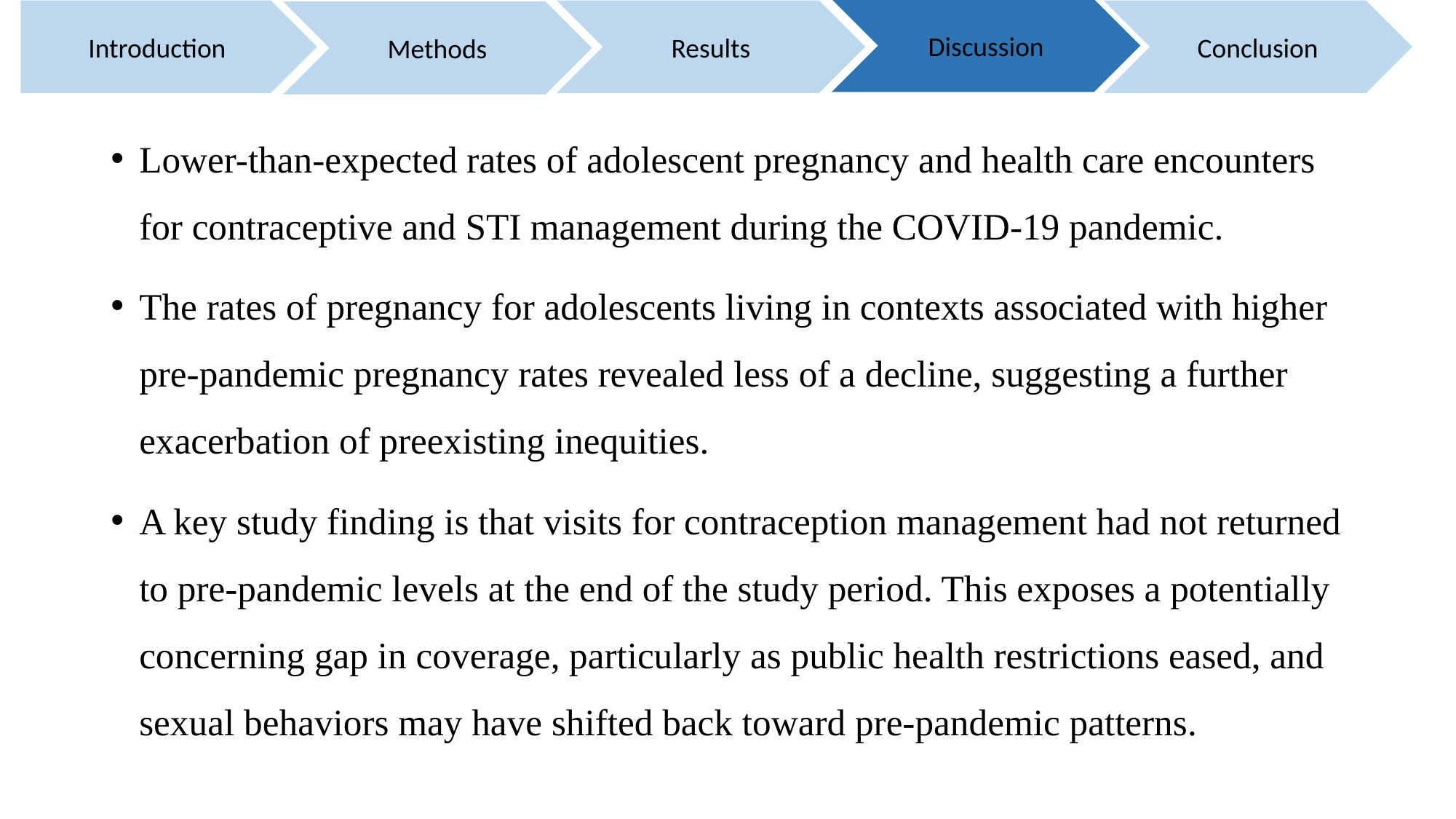

Discussion
Introduction
Results
Conclusion
Methods
Lower-than-expected rates of adolescent pregnancy and health care encounters for contraceptive and STI management during the COVID-19 pandemic.
The rates of pregnancy for adolescents living in contexts associated with higher pre-pandemic pregnancy rates revealed less of a decline, suggesting a further exacerbation of preexisting inequities.
A key study finding is that visits for contraception management had not returned to pre-pandemic levels at the end of the study period. This exposes a potentially concerning gap in coverage, particularly as public health restrictions eased, and sexual behaviors may have shifted back toward pre-pandemic patterns.